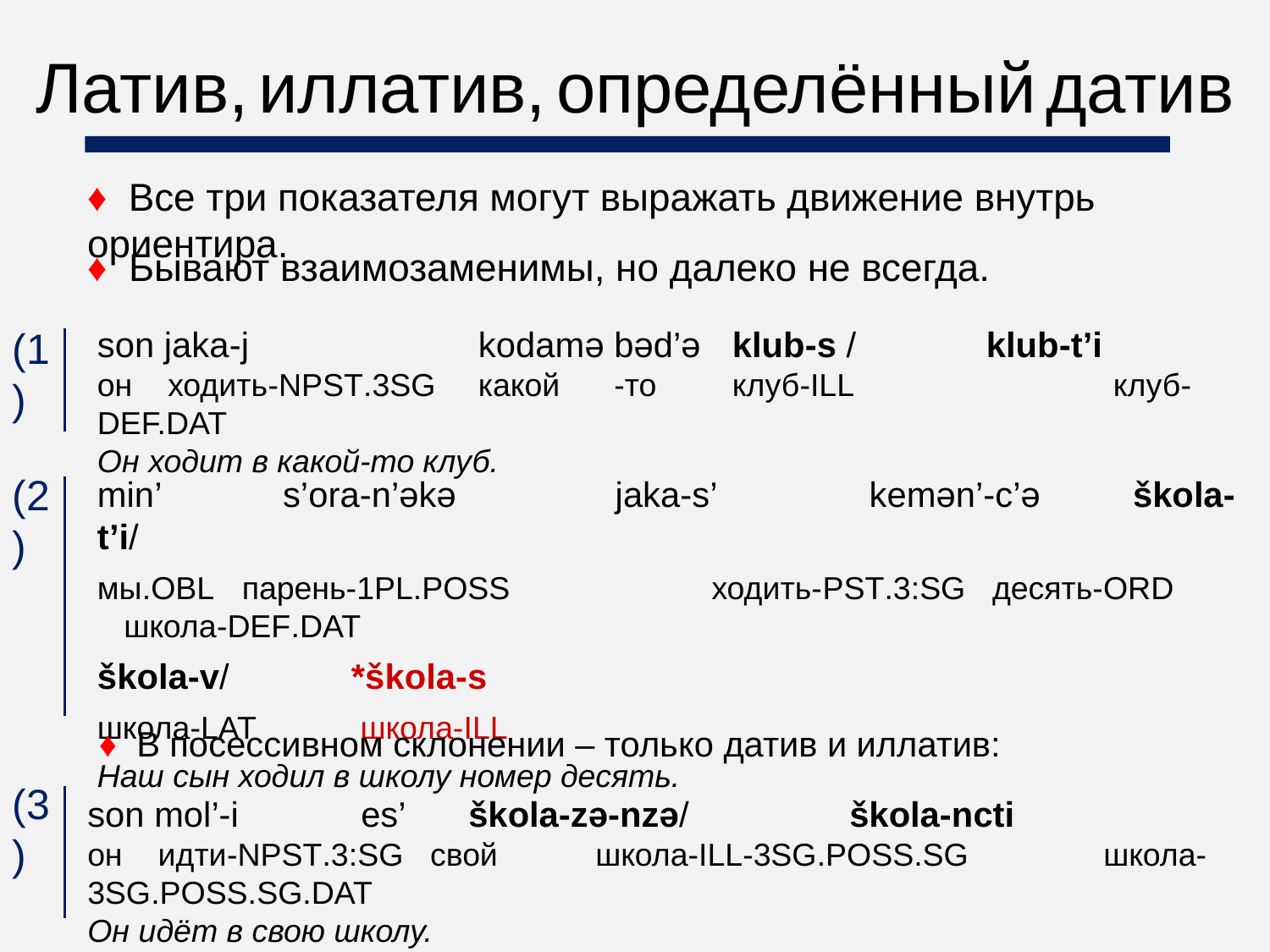

Латив, иллатив, определённый датив

♦  Все три показателя могут выражать движение внутрь ориентира.
♦  Бывают взаимозаменимы, но далеко не всегда.
(1)
son jaka-j 		kodamə bəd’ə 	klub-s / 	klub-t’i
он    ходить-npst.3sg 	какой 	 -то 	клуб-ill 		клуб-def.dat
Он ходит в какой-то клуб.
(2)
min’	      s’ora-n’əkə		 jaka-s’		 kemən’-c’ə	  škola-t’i/
мы.obl 	  парень-1pl.poss	            ходить-pst.3:sg   десять-ord             школа-def.dat
škola-v/   	*škola-s
школа-lat 	 школа-ill
Наш сын ходил в школу номер десять.
♦  В посессивном склонении – только датив и иллатив:
(3)
son mol’-i 	  es’ 	škola-zə-nzə/ 		škola-ncti
он    идти-npst.3:sg   свой 	школа-ill-3sg.poss.sg 	школа-3sg.poss.sg.dat
Он идёт в свою школу.